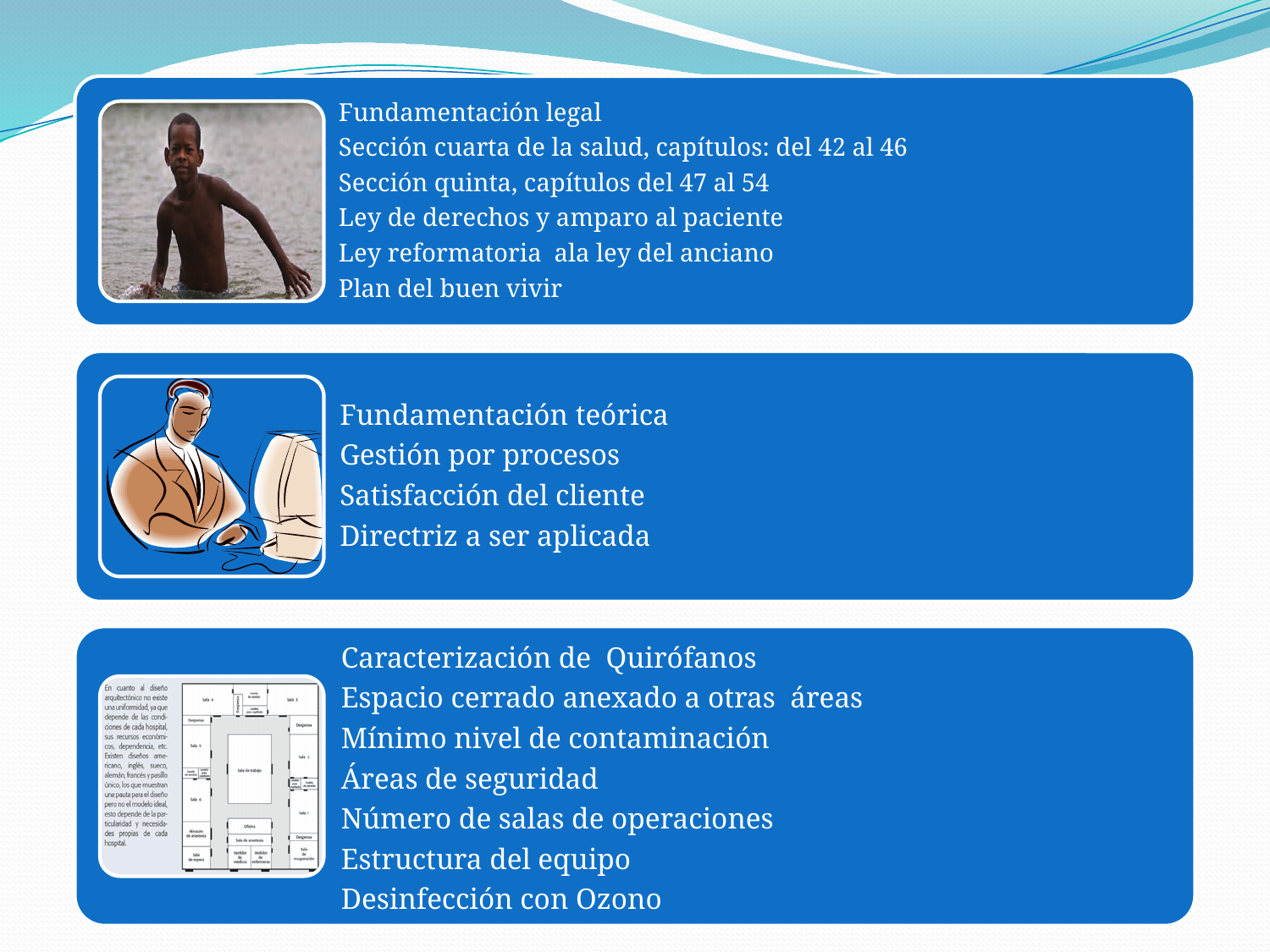

Fundamentación legal
Sección cuarta de la salud, capítulos: del 42 al 46
Sección quinta, capítulos del 47 al 54
Ley de derechos y amparo al paciente
Ley reformatoria  ala ley del anciano
Plan del buen vivir
Fundamentación teórica
Gestión por procesos
Satisfacción del cliente
Directriz a ser aplicada
Caracterización de  Quirófanos
Espacio cerrado anexado a otras  áreas
Mínimo nivel de contaminación
Áreas de seguridad
Número de salas de operaciones
Estructura del equipo
Desinfección con Ozono